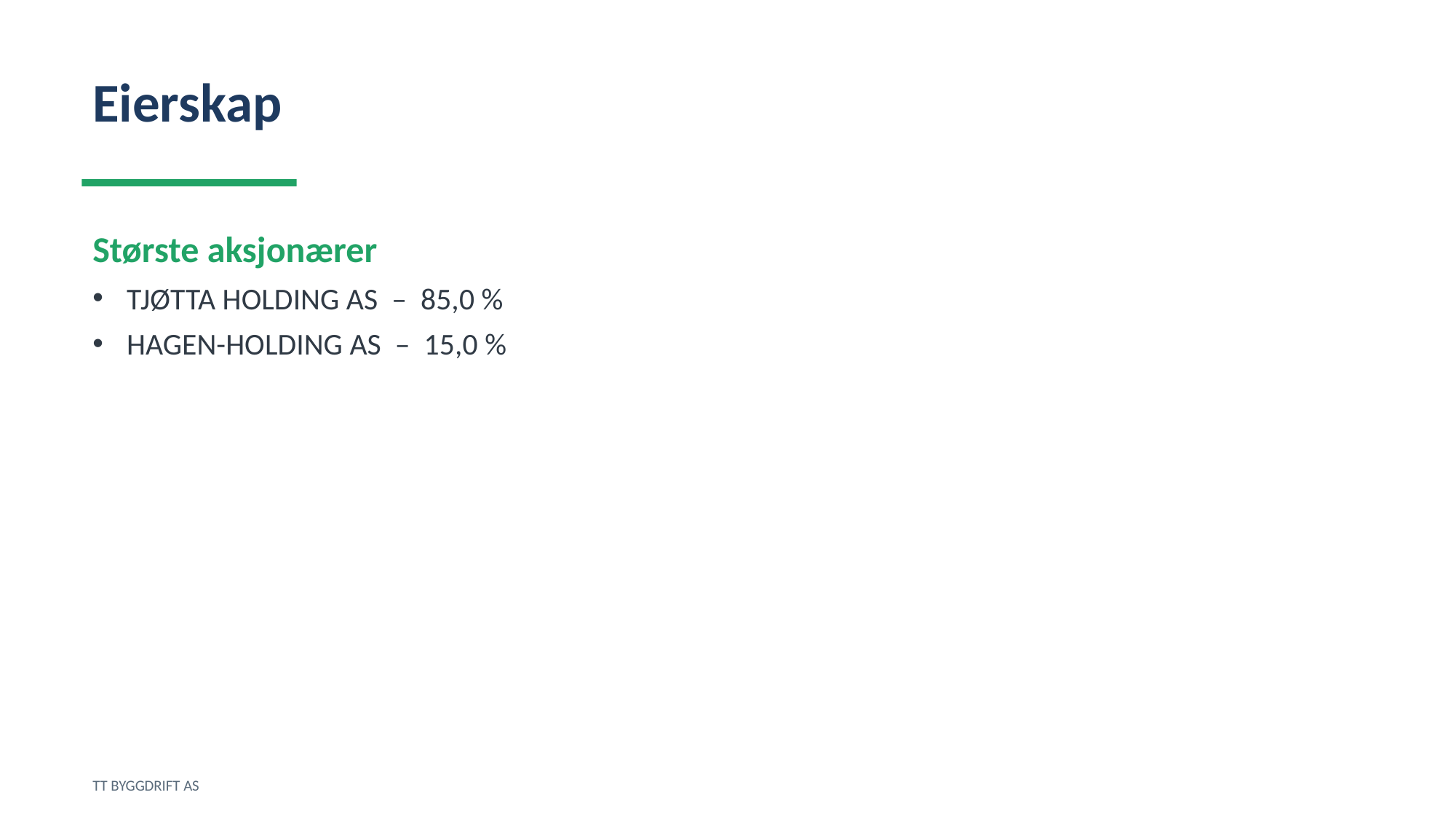

Eierskap

Største aksjonærer
TJØTTA HOLDING AS  –  85,0 %
HAGEN-HOLDING AS  –  15,0 %
TT BYGGDRIFT AS